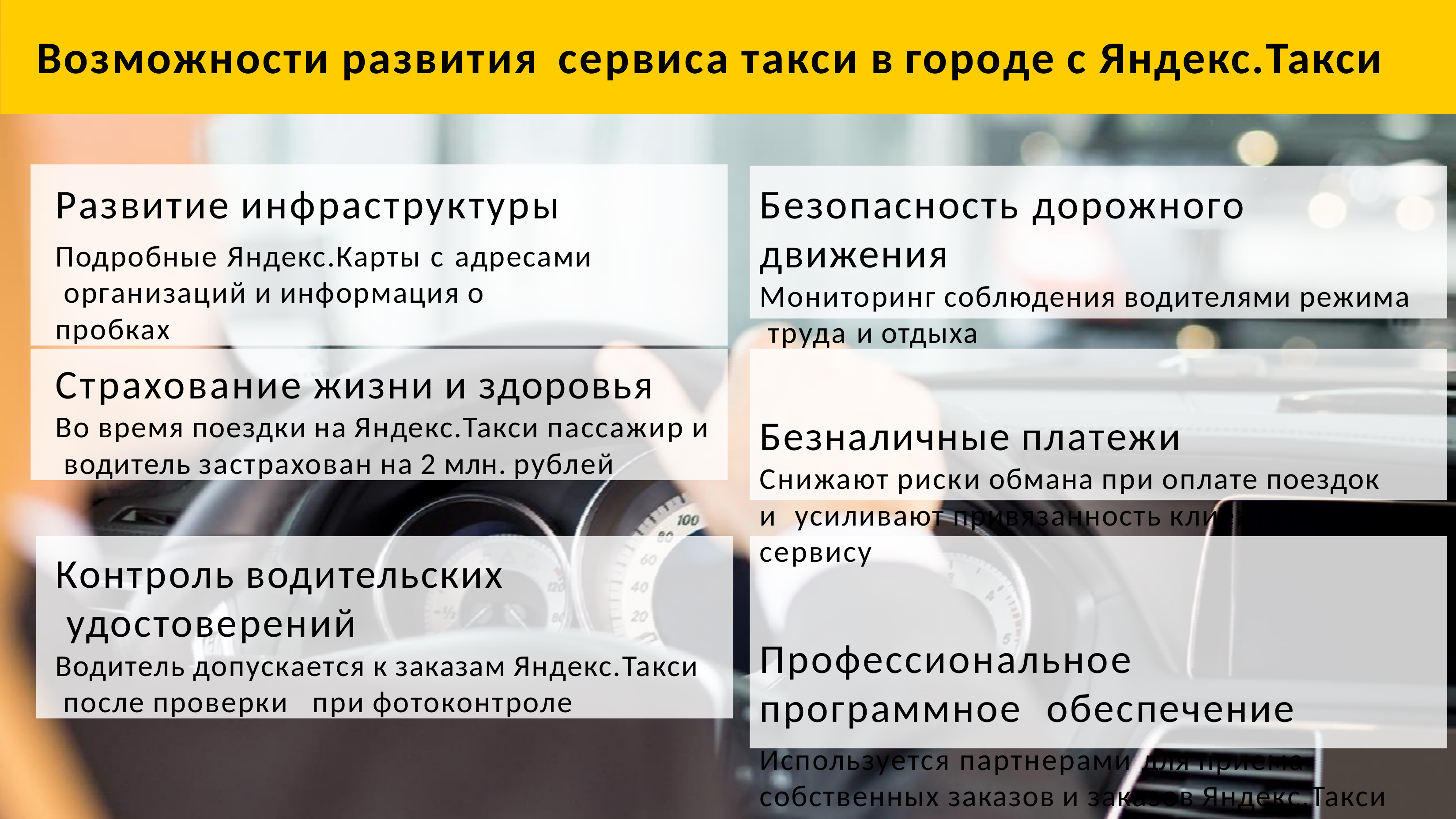

# Возможности развития	сервиса такси в городе с Яндекс.Такси
Развитие инфраструктуры
Подробные Яндекс.Карты с адресами  организаций и информация о пробках

Безопасность дорожного движения
Мониторинг соблюдения водителями режима  труда и отдыха

Безналичные платежи
Снижают риски обмана при оплате поездок и  усиливают привязанность клиента к сервису

Профессиональное программное  обеспечение
Используется партнерами для приема  собственных заказов и заказов Яндекс.Такси
Страхование жизни и здоровья
Во время поездки на Яндекс.Такси пассажир и  водитель застрахован на 2 млн. рублей

Контроль водительских  удостоверений
Водитель допускается к заказам Яндекс.Такси  после проверки	при фотоконтроле